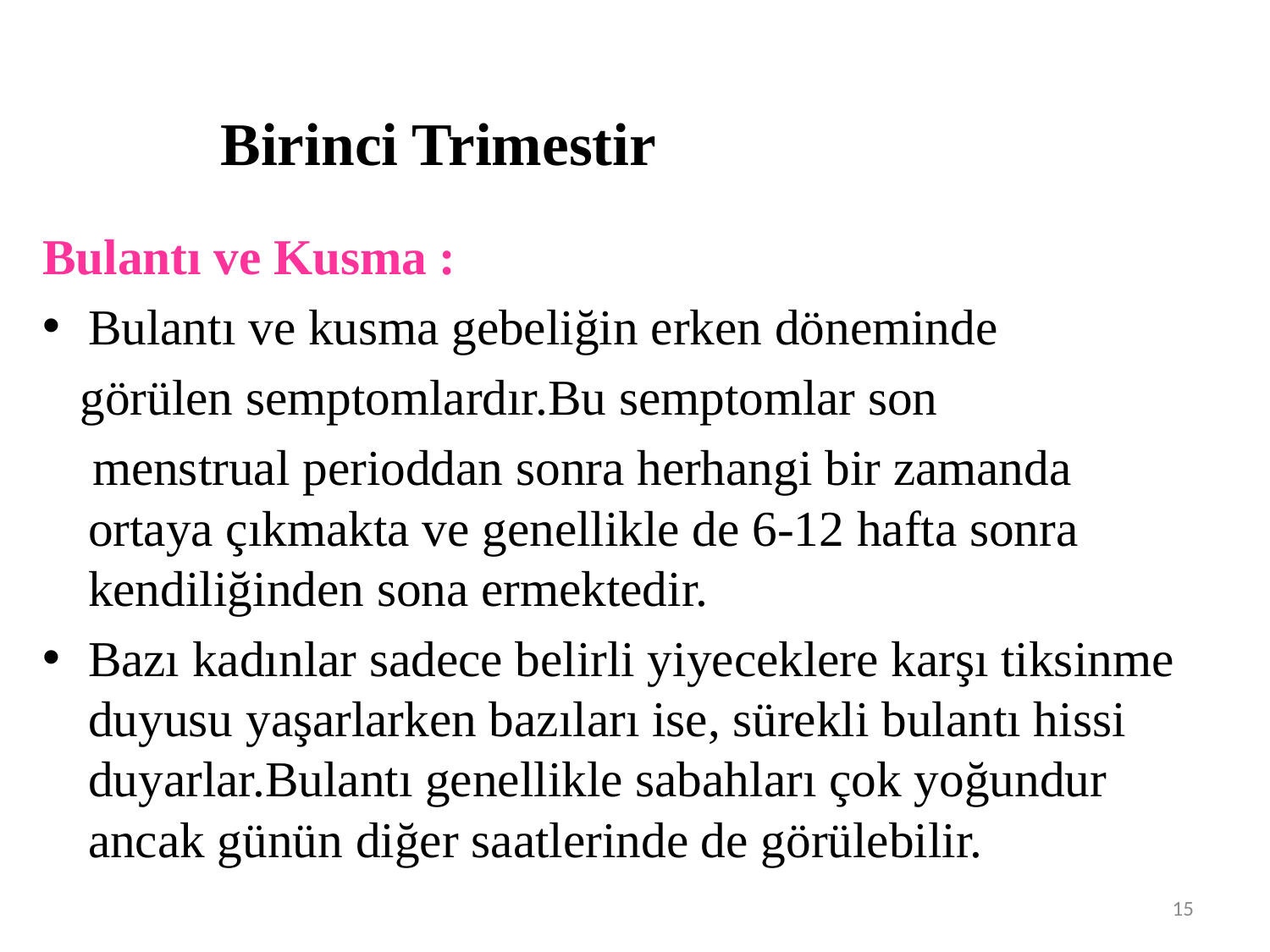

# Birinci Trimestir
Bulantı ve Kusma :
Bulantı ve kusma gebeliğin erken döneminde
   görülen semptomlardır.Bu semptomlar son
    menstrual perioddan sonra herhangi bir zamanda ortaya çıkmakta ve genellikle de 6-12 hafta sonra kendiliğinden sona ermektedir.
Bazı kadınlar sadece belirli yiyeceklere karşı tiksinme duyusu yaşarlarken bazıları ise, sürekli bulantı hissi duyarlar.Bulantı genellikle sabahları çok yoğundur ancak günün diğer saatlerinde de görülebilir.

15